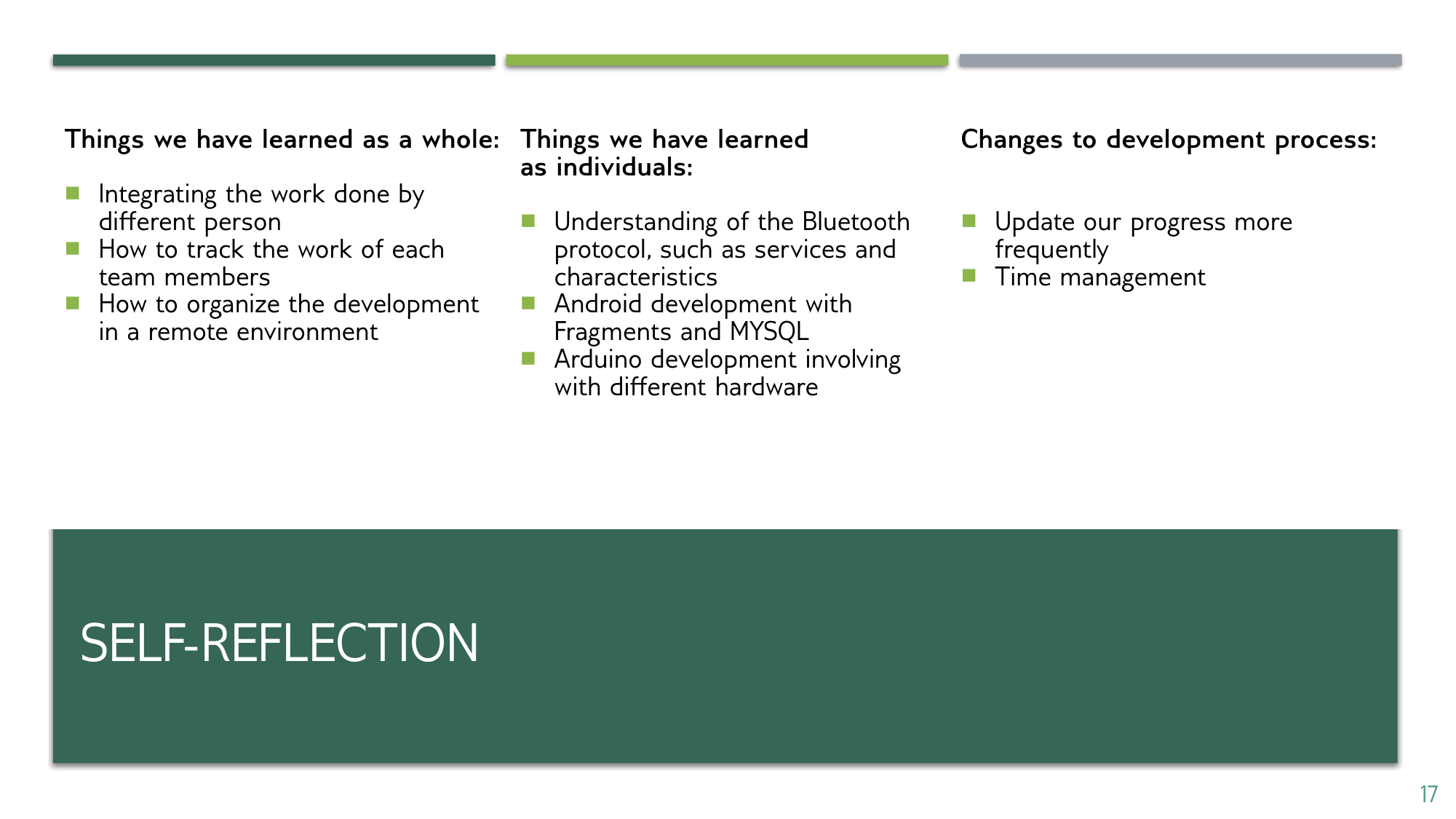

| Things we have learned as a whole: Integrating the work done by different person How to track the work of each team members How to organize the development in a remote environment | Things we have learned as individuals: Understanding of the Bluetooth protocol, such as services and characteristics Android development with Fragments and MYSQL  Arduino development involving with different hardware | Changes to development process: Update our progress more frequently Time management |
| --- | --- | --- |
# Self-reflection
17